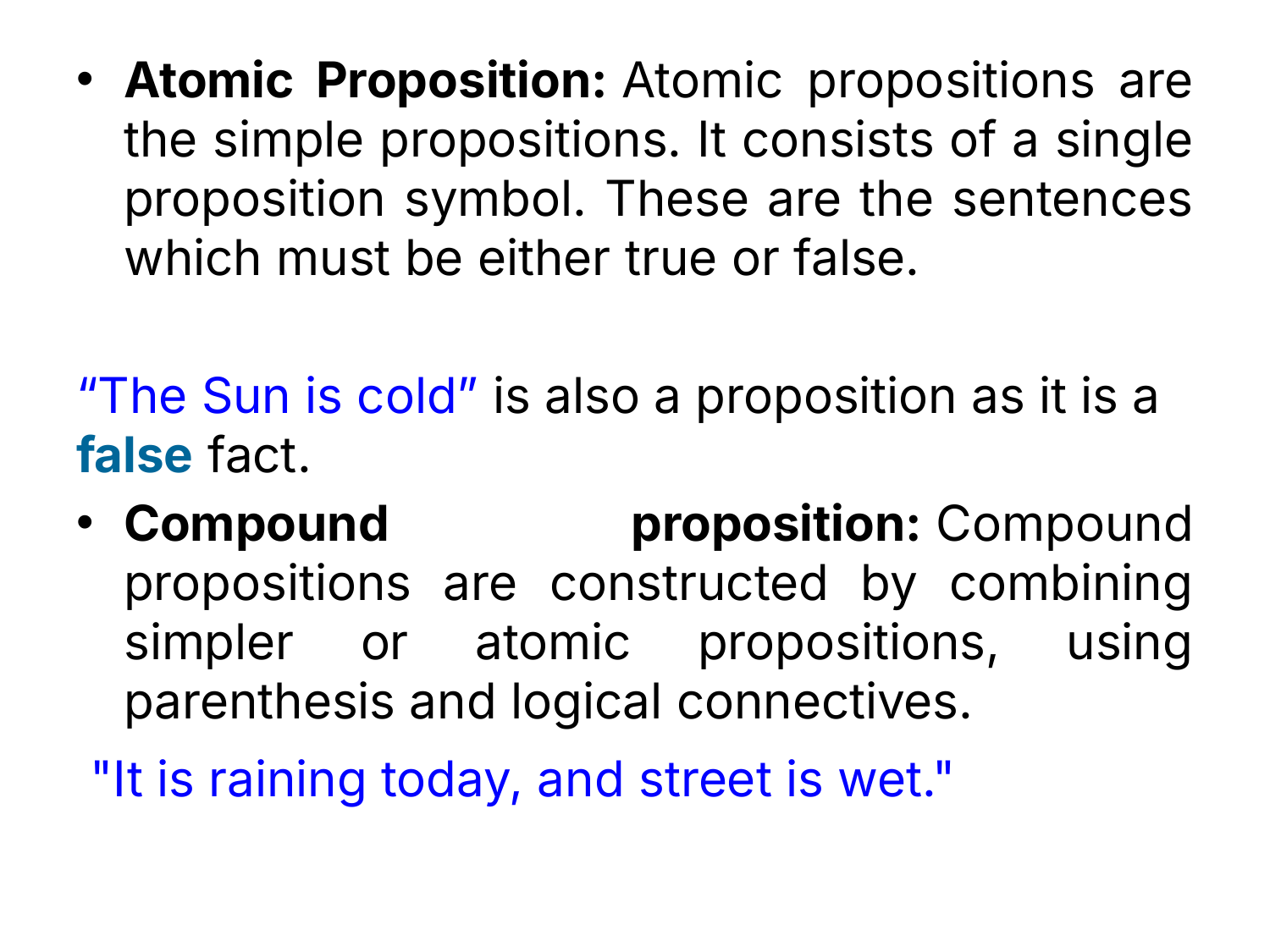

Atomic Proposition: Atomic propositions are the simple propositions. It consists of a single proposition symbol. These are the sentences which must be either true or false.

“The Sun is cold” is also a proposition as it is a false fact.
Compound proposition: Compound propositions are constructed by combining simpler or atomic propositions, using parenthesis and logical connectives.
 "It is raining today, and street is wet."